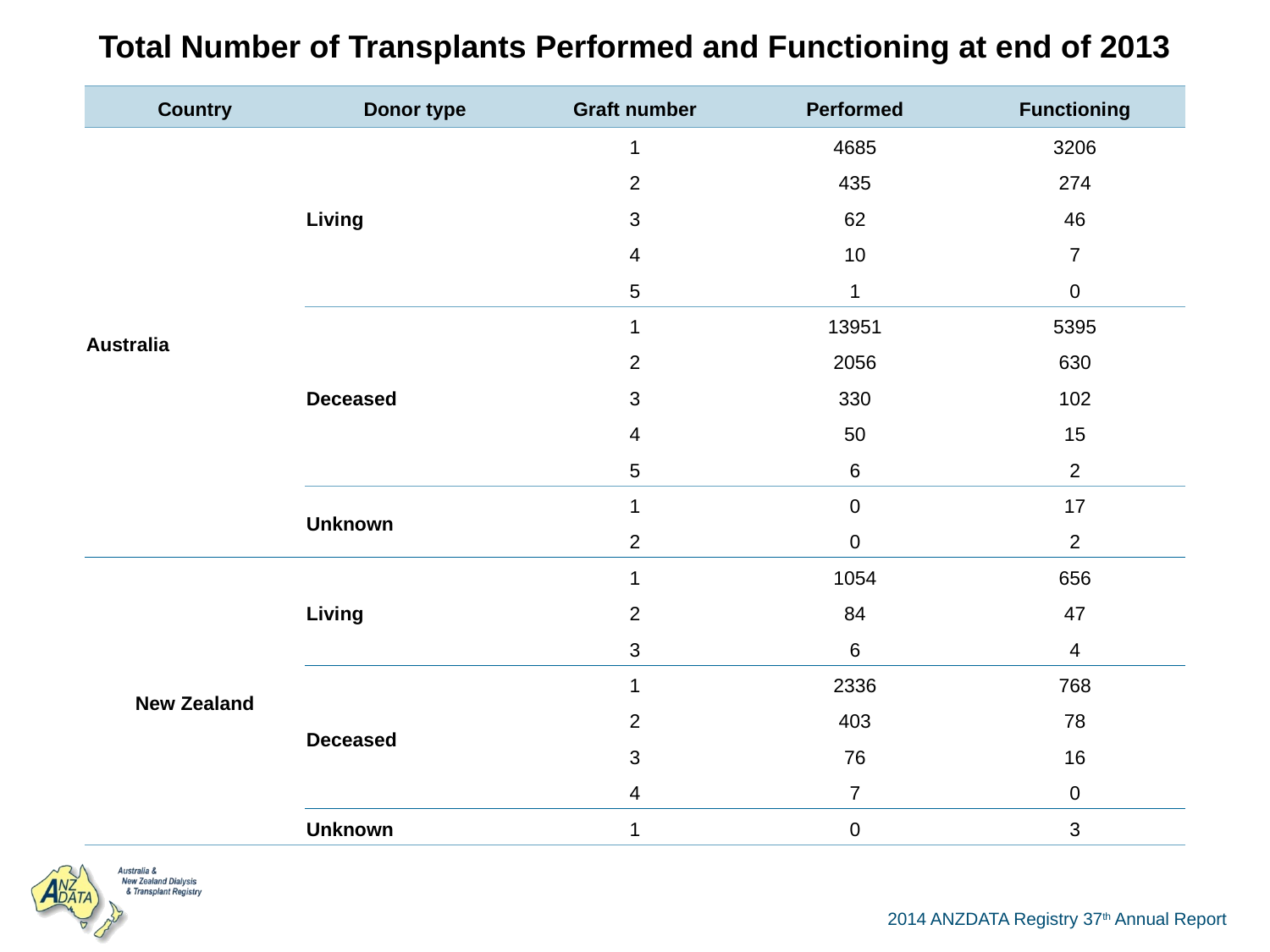

| Total Number of Transplants Performed and Functioning at end of 2013 |  |  |  |  |
| --- | --- | --- | --- | --- |
| Country | Donor type | Graft number | Performed | Functioning |
| Australia | Living | 1 | 4685 | 3206 |
|  |  | 2 | 435 | 274 |
|  |  | 3 | 62 | 46 |
|  |  | 4 | 10 | 7 |
|  |  | 5 | 1 | 0 |
|  | Deceased | 1 | 13951 | 5395 |
|  |  | 2 | 2056 | 630 |
|  |  | 3 | 330 | 102 |
|  |  | 4 | 50 | 15 |
|  |  | 5 | 6 | 2 |
|  | Unknown | 1 | 0 | 17 |
|  |  | 2 | 0 | 2 |
| New Zealand | Living | 1 | 1054 | 656 |
|  |  | 2 | 84 | 47 |
|  |  | 3 | 6 | 4 |
|  | Deceased | 1 | 2336 | 768 |
|  |  | 2 | 403 | 78 |
|  |  | 3 | 76 | 16 |
|  |  | 4 | 7 | 0 |
|  | Unknown | 1 | 0 | 3 |